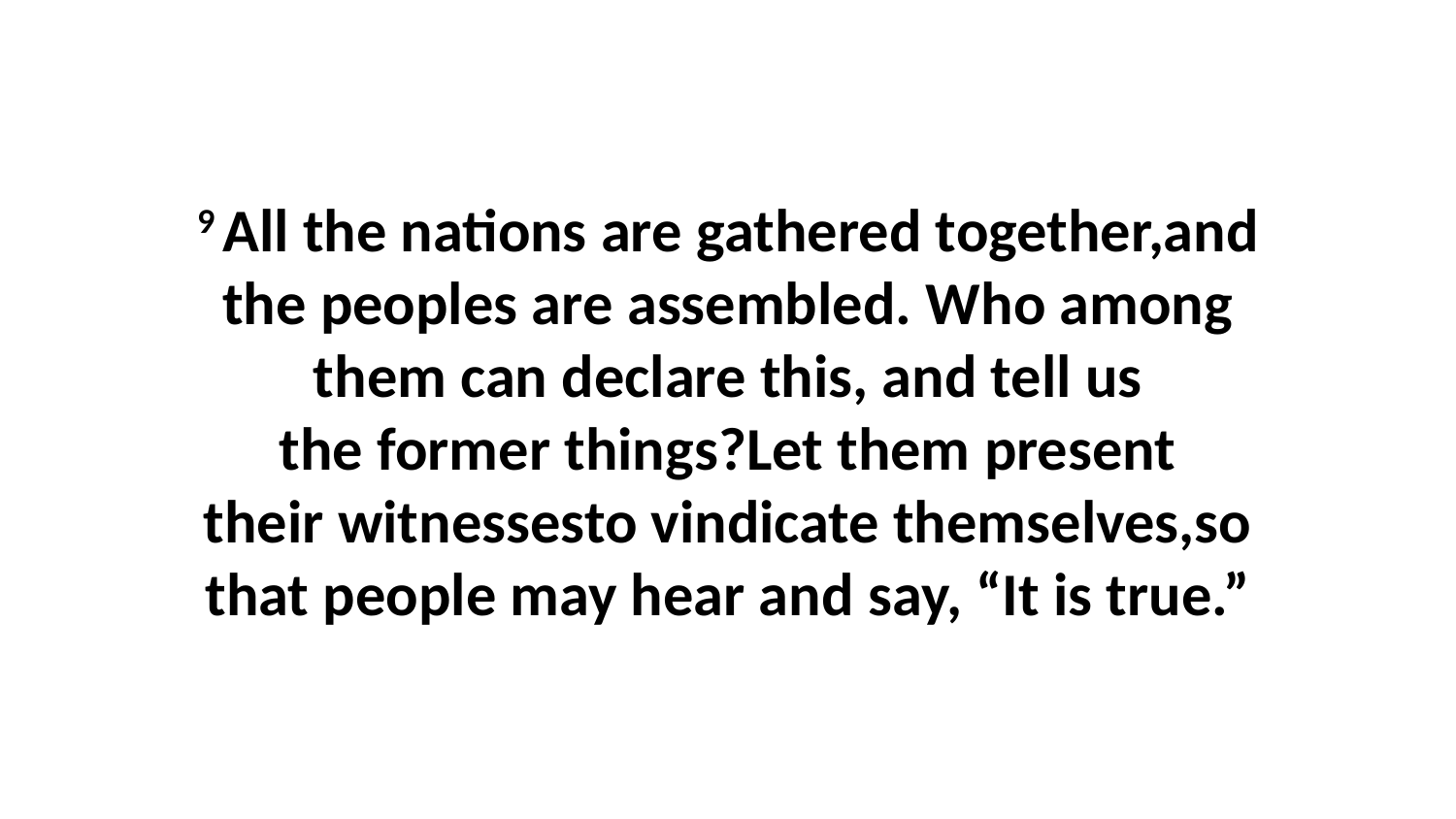

9 All the nations are gathered together,and the peoples are assembled. Who among them can declare this, and tell us the former things?Let them present their witnessesto vindicate themselves,so that people may hear and say, “It is true.”